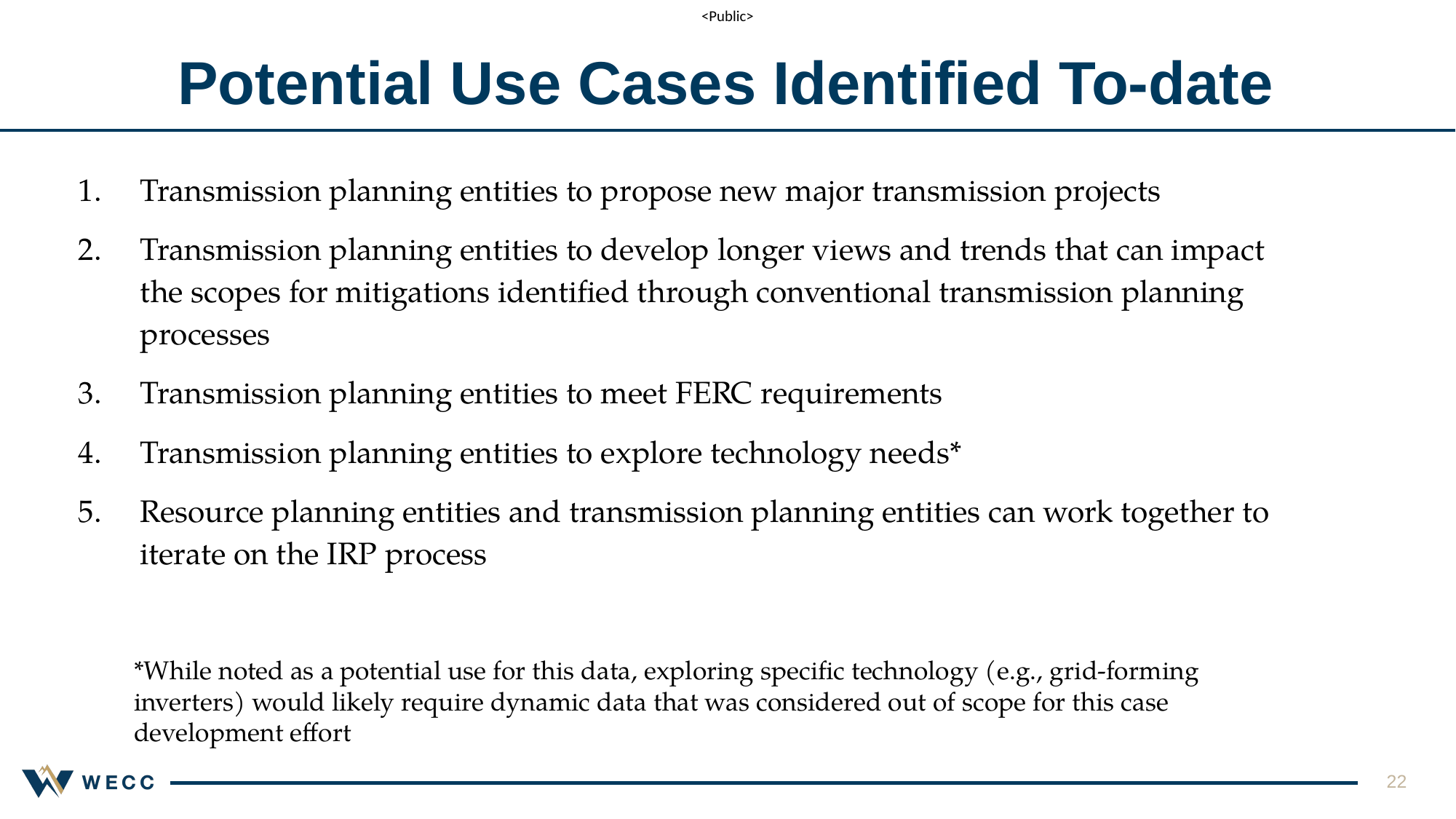

# Potential Use Cases Identified To-date
Transmission planning entities to propose new major transmission projects
Transmission planning entities to develop longer views and trends that can impact the scopes for mitigations identified through conventional transmission planning processes
Transmission planning entities to meet FERC requirements
Transmission planning entities to explore technology needs*
Resource planning entities and transmission planning entities can work together to iterate on the IRP process

*While noted as a potential use for this data, exploring specific technology (e.g., grid-forming inverters) would likely require dynamic data that was considered out of scope for this case development effort
22